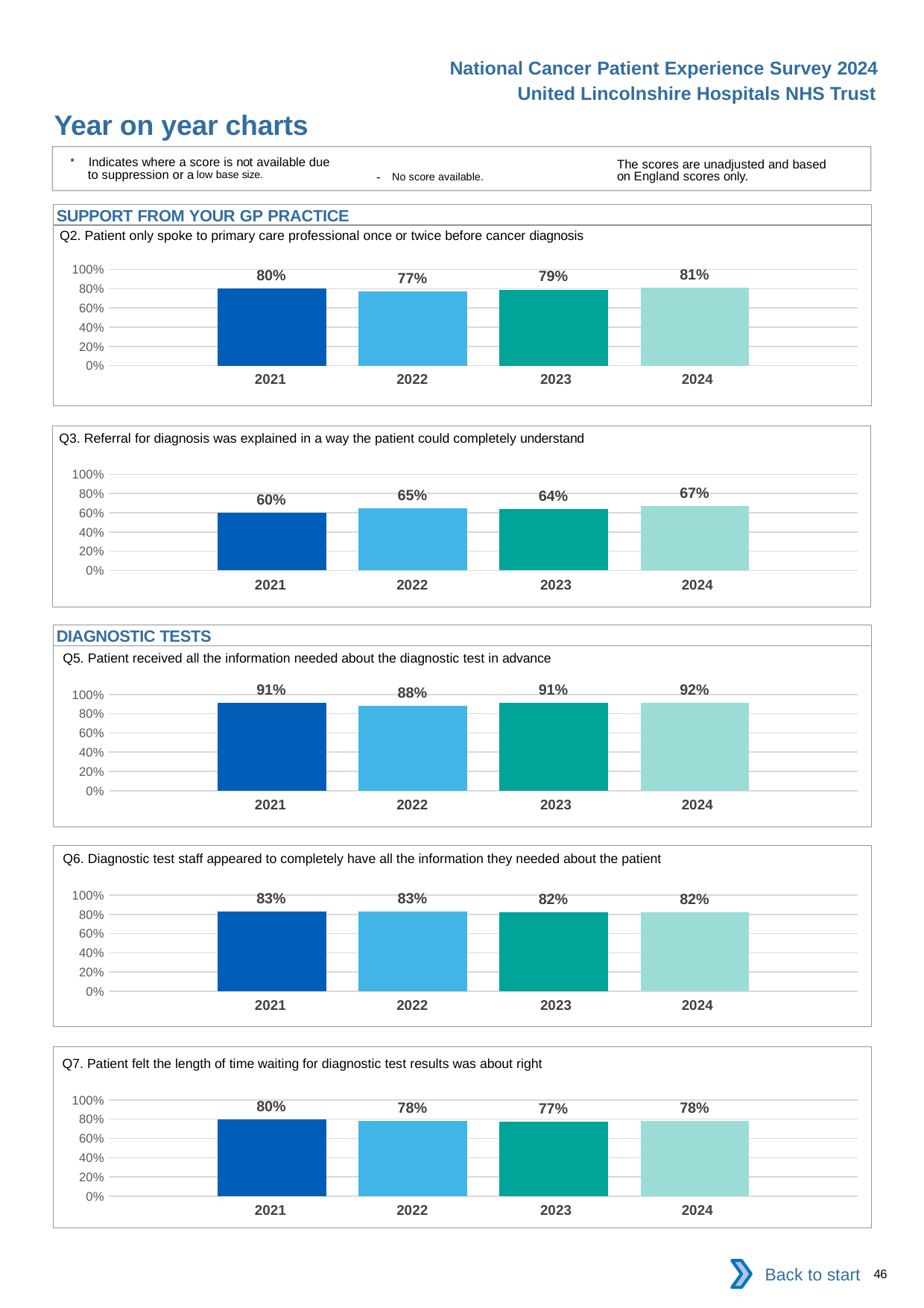

National Cancer Patient Experience Survey 2024
United Lincolnshire Hospitals NHS Trust
Year on year charts

*  Indicates where a score is not available due to suppression or a low base size.
The scores are unadjusted and based on England scores only.
- No score available.
SUPPORT FROM YOUR GP PRACTICE
Q2. Patient only spoke to primary care professional once or twice before cancer diagnosis

### Chart

| Category | 2021 | 2022 | 2023 | 2024 |
|---|---|---|---|---|
| Category 1 | 0.8018293 | 0.771261 | 0.7913043 | 0.8087774 |
| 2021 | 2022 | 2023 | 2024 |
| --- | --- | --- | --- |
Q3. Referral for diagnosis was explained in a way the patient could completely understand

### Chart

| Category | 2021 | 2022 | 2023 | 2024 |
|---|---|---|---|---|
| Category 1 | 0.6040268 | 0.6494465 | 0.6424361 | 0.6687243 |
| 2021 | 2022 | 2023 | 2024 |
| --- | --- | --- | --- |
DIAGNOSTIC TESTS
Q5. Patient received all the information needed about the diagnostic test in advance

### Chart

| Category | 2021 | 2022 | 2023 | 2024 |
|---|---|---|---|---|
| Category 1 | 0.9104478 | 0.8825397 | 0.913257 | 0.9152249 |
| 2021 | 2022 | 2023 | 2024 |
| --- | --- | --- | --- |
Q6. Diagnostic test staff appeared to completely have all the information they needed about the patient

### Chart

| Category | 2021 | 2022 | 2023 | 2024 |
|---|---|---|---|---|
| Category 1 | 0.8336283 | 0.8310709 | 0.8212025 | 0.8189369 |
| 2021 | 2022 | 2023 | 2024 |
| --- | --- | --- | --- |
Q7. Patient felt the length of time waiting for diagnostic test results was about right

### Chart

| Category | 2021 | 2022 | 2023 | 2024 |
|---|---|---|---|---|
| Category 1 | 0.7960993 | 0.7831325 | 0.7703125 | 0.7845395 |
| 2021 | 2022 | 2023 | 2024 |
| --- | --- | --- | --- |
Back to start

46